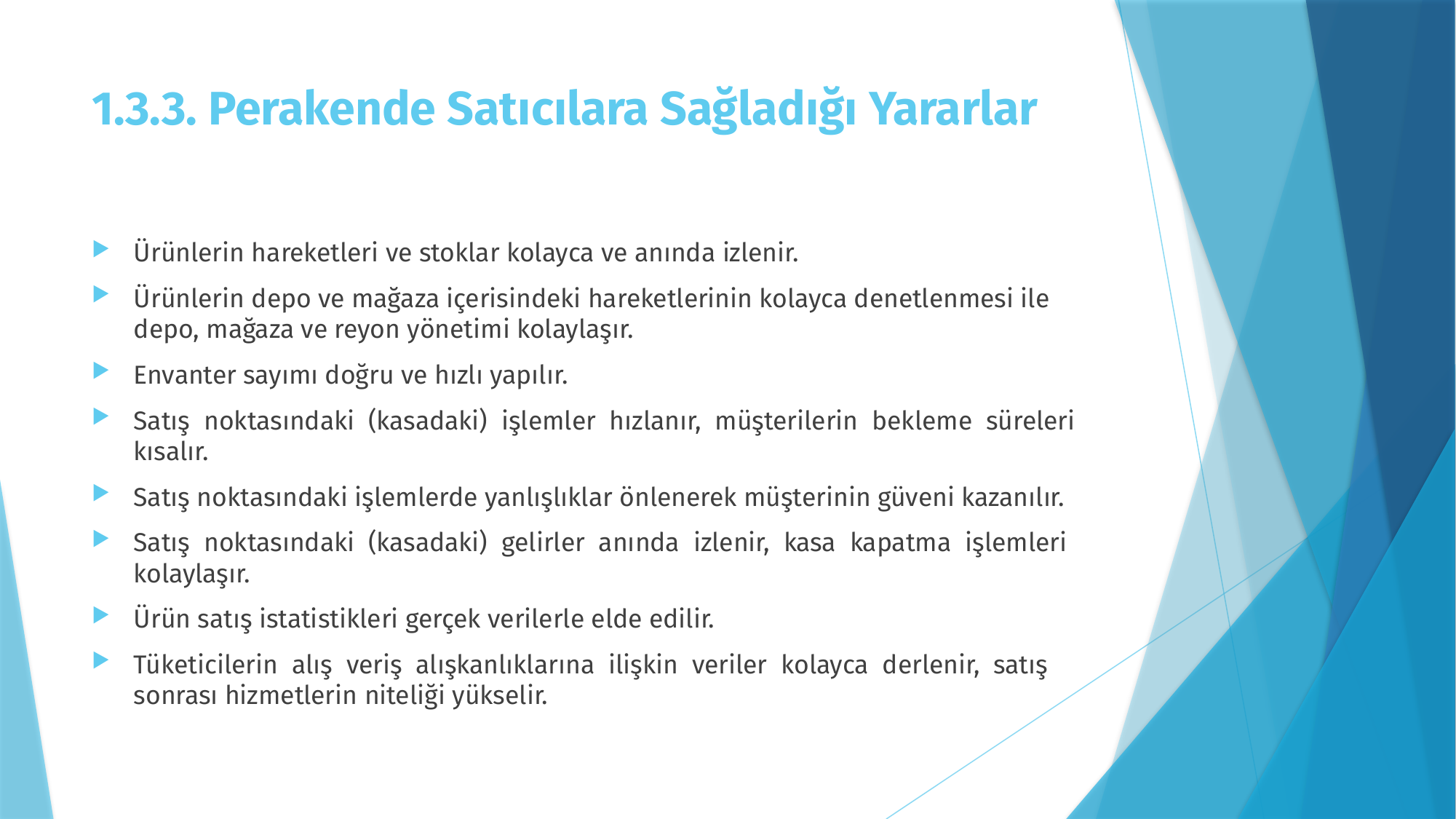

# 1.3.3. Perakende Satıcılara Sağladığı Yararlar
Ürünlerin hareketleri ve stoklar kolayca ve anında izlenir.
Ürünlerin depo ve mağaza içerisindeki hareketlerinin kolayca denetlenmesi ile depo, mağaza ve reyon yönetimi kolaylaşır.
Envanter sayımı doğru ve hızlı yapılır.
Satış  noktasındaki  (kasadaki)  işlemler  hızlanır,  müşterilerin  bekleme  süreleri kısalır.
Satış noktasındaki işlemlerde yanlışlıklar önlenerek müşterinin güveni kazanılır.
Satış  noktasındaki  (kasadaki)  gelirler  anında  izlenir,  kasa  kapatma  işlemleri kolaylaşır.
Ürün satış istatistikleri gerçek verilerle elde edilir.
Tüketicilerin  alış  veriş  alışkanlıklarına  ilişkin  veriler  kolayca  derlenir,  satış sonrası hizmetlerin niteliği yükselir.